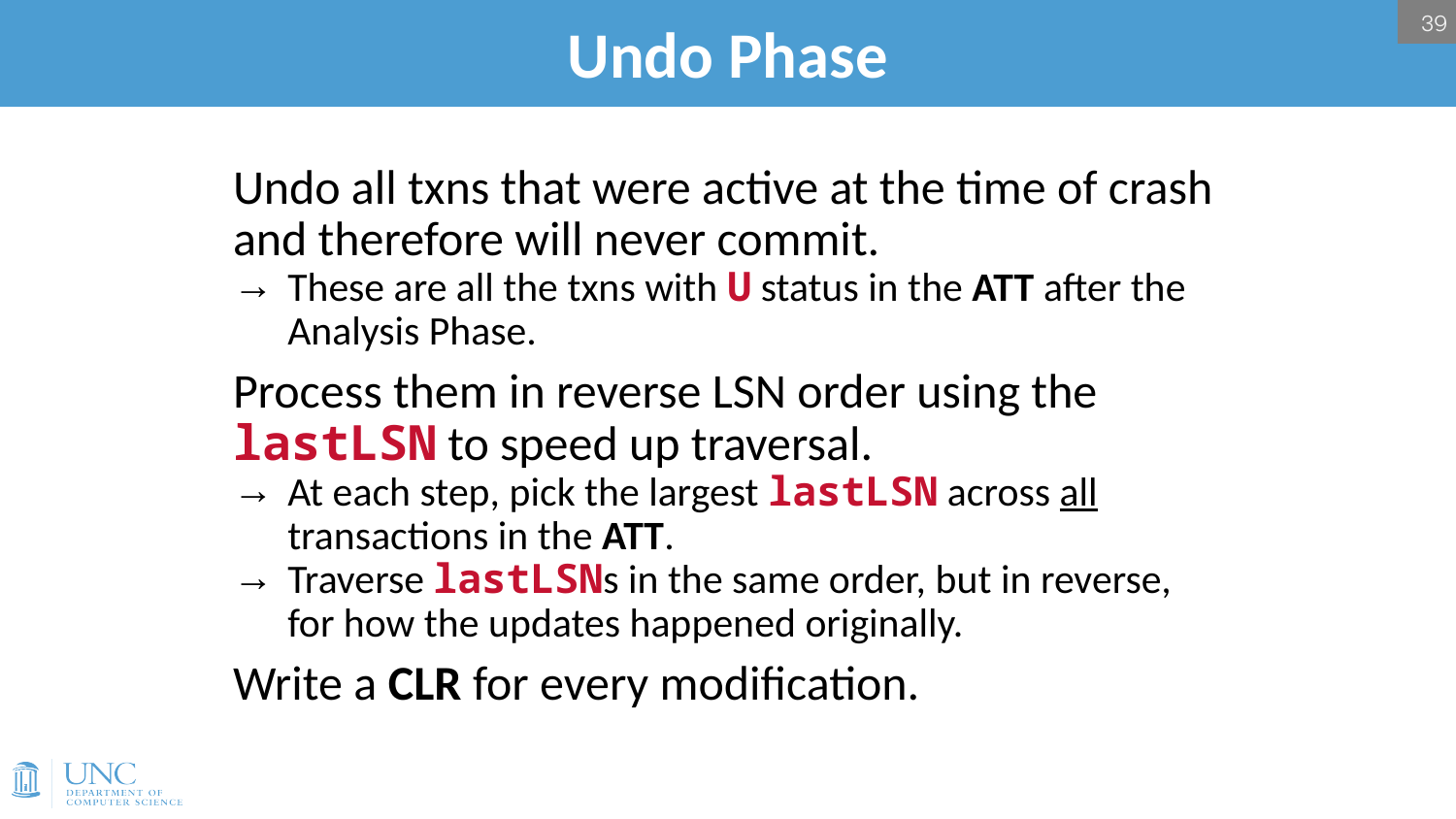

39
# Undo Phase
Undo all txns that were active at the time of crash and therefore will never commit.
These are all the txns with U status in the ATT after the Analysis Phase.
Process them in reverse LSN order using the lastLSN to speed up traversal.
At each step, pick the largest lastLSN across all transactions in the ATT.
Traverse lastLSNs in the same order, but in reverse, for how the updates happened originally.
Write a CLR for every modification.